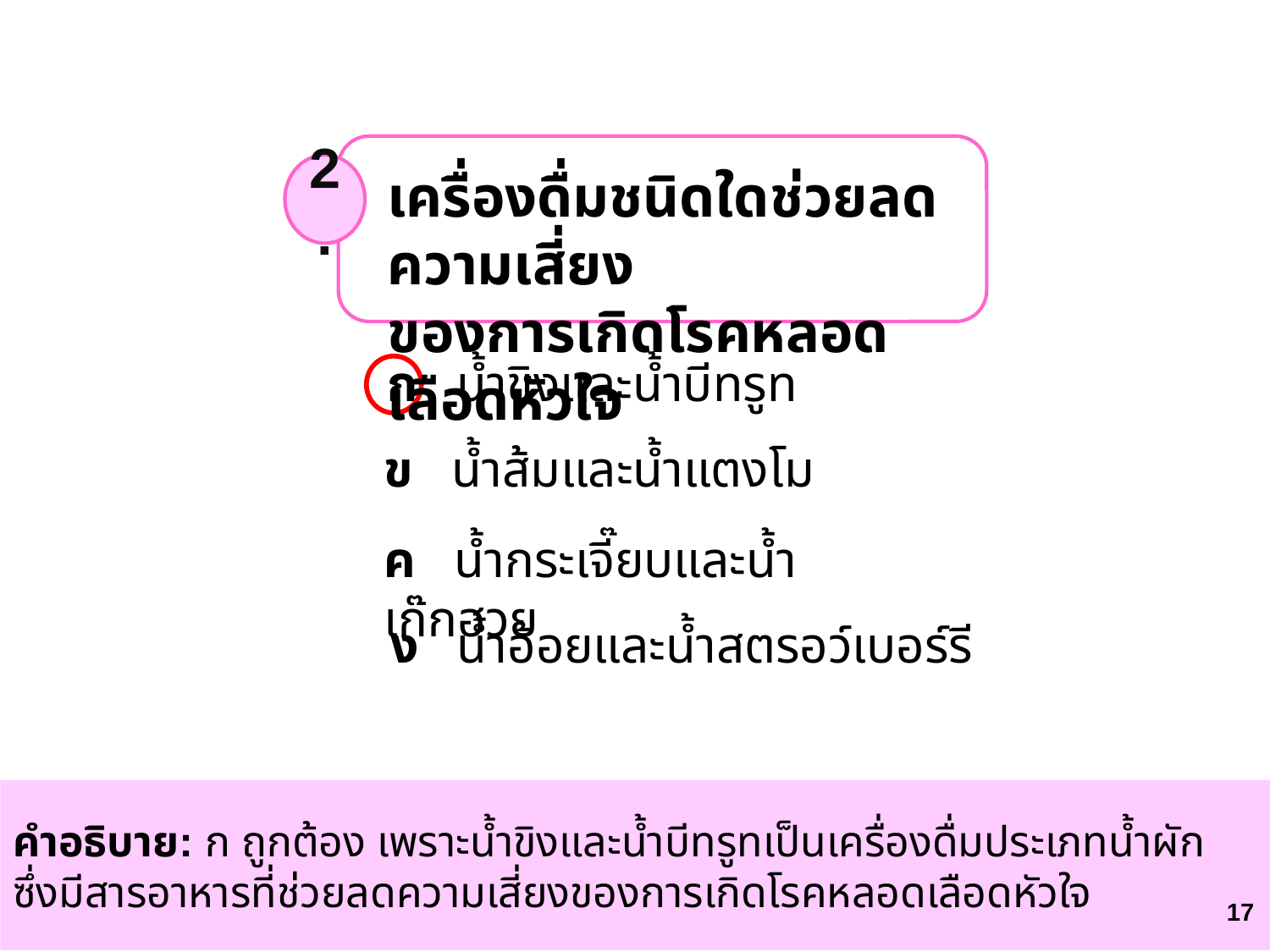

เครื่องดื่มชนิดใดช่วยลดความเสี่ยง
ของการเกิดโรคหลอดเลือดหัวใจ
2.
ก   น้ำขิงและน้ำบีทรูท

ข   น้ำส้มและน้ำแตงโม
ค   น้ำกระเจี๊ยบและน้ำเก๊กฮวย
 ง   น้ำอ้อยและน้ำสตรอว์เบอร์รี
คำอธิบาย: ก ถูกต้อง เพราะน้ำขิงและน้ำบีทรูทเป็นเครื่องดื่มประเภทน้ำผัก ซึ่งมีสารอาหารที่ช่วยลดความเสี่ยงของการเกิดโรคหลอดเลือดหัวใจ
17